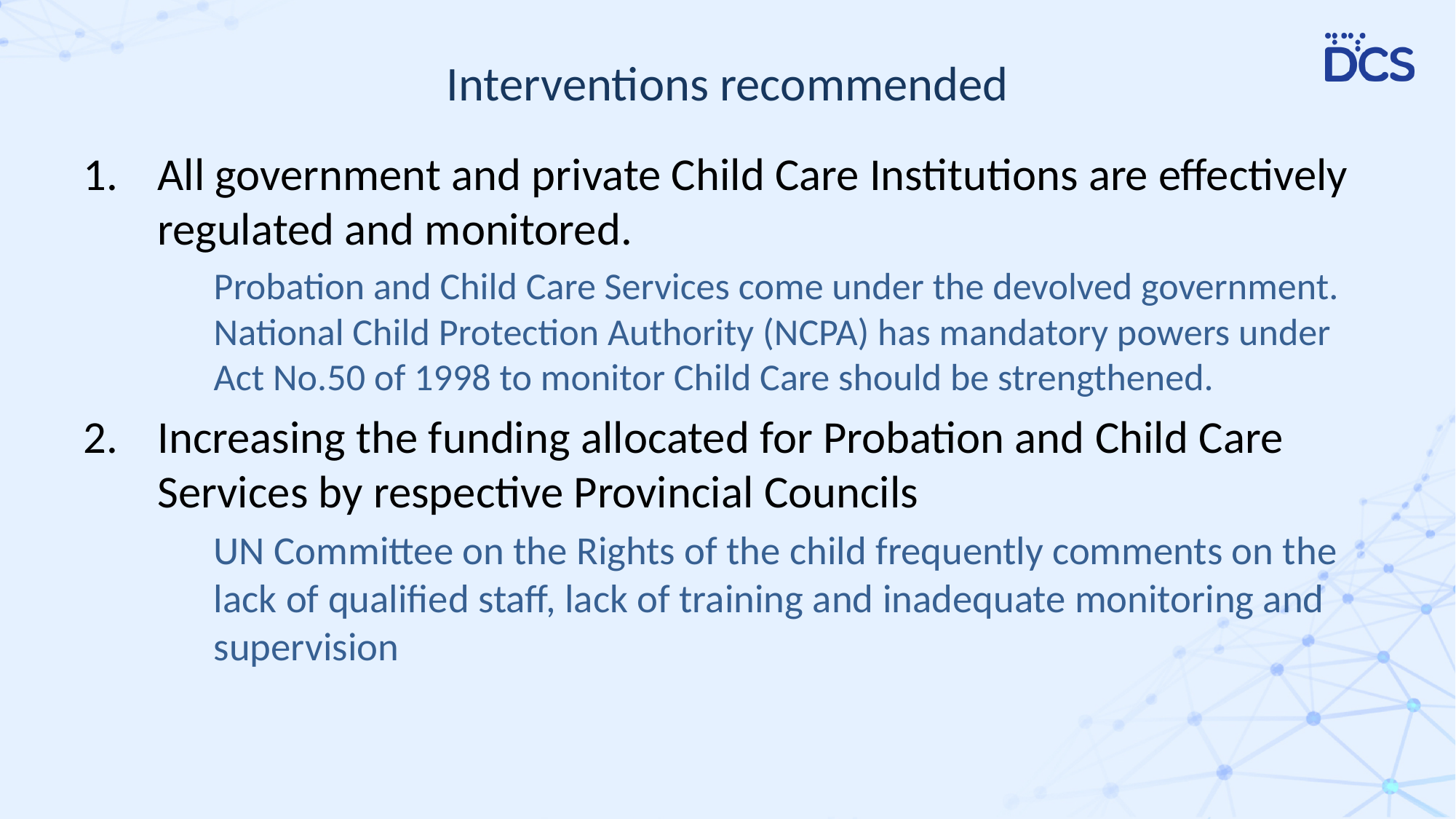

# Interventions recommended
All government and private Child Care Institutions are effectively regulated and monitored.
Probation and Child Care Services come under the devolved government. National Child Protection Authority (NCPA) has mandatory powers under Act No.50 of 1998 to monitor Child Care should be strengthened.
Increasing the funding allocated for Probation and Child Care Services by respective Provincial Councils
UN Committee on the Rights of the child frequently comments on the lack of qualified staff, lack of training and inadequate monitoring and supervision